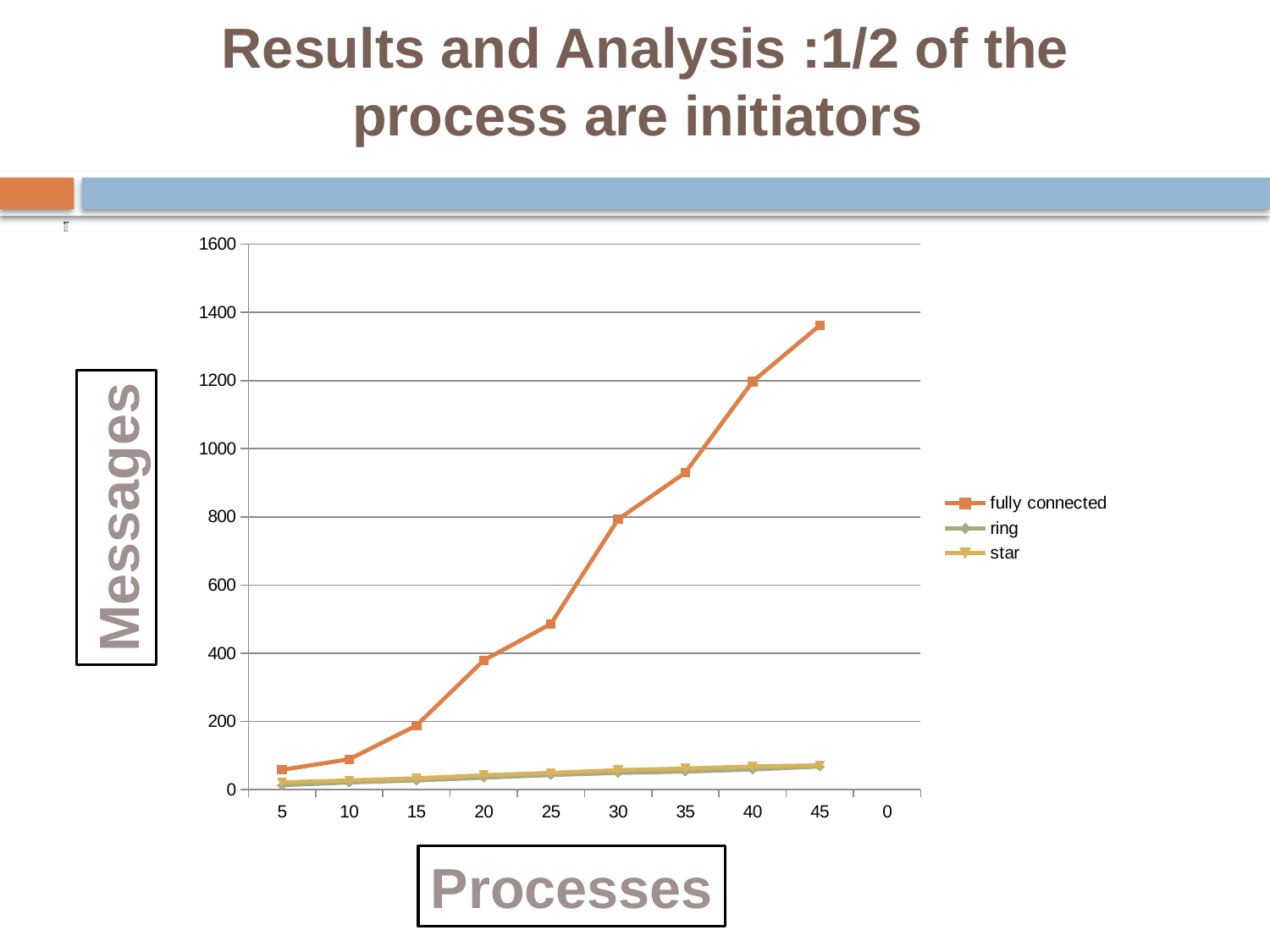

# Results and Analysis :1/2 of the process are initiators

[unsupported chart]

### Chart

| Category |  |  |  |
|---|---|---|---|
| 5 | 30.0 | 14.0 | 12.0 |
| 10 | 130.0 | 39.0 | 26.0 |
| 15 | 315.0 | 39.0 | 42.0 |
| 20 | 560.0 | 50.0 | 56.0 |
| 25 | 900.0 | 64.0 | 72.0 |
| 30 | 1290.0 | 75.0 | 86.0 |
| 35 | 1785.0 | 75.0 | 102.0 |
| 40 | 2320.0 | 100.0 | 116.0 |
| 45 | 2320.0 | 114.0 | 130.0 |
| 50 | 3650.0 | 125.0 | 146.0 |
Messages
Processes